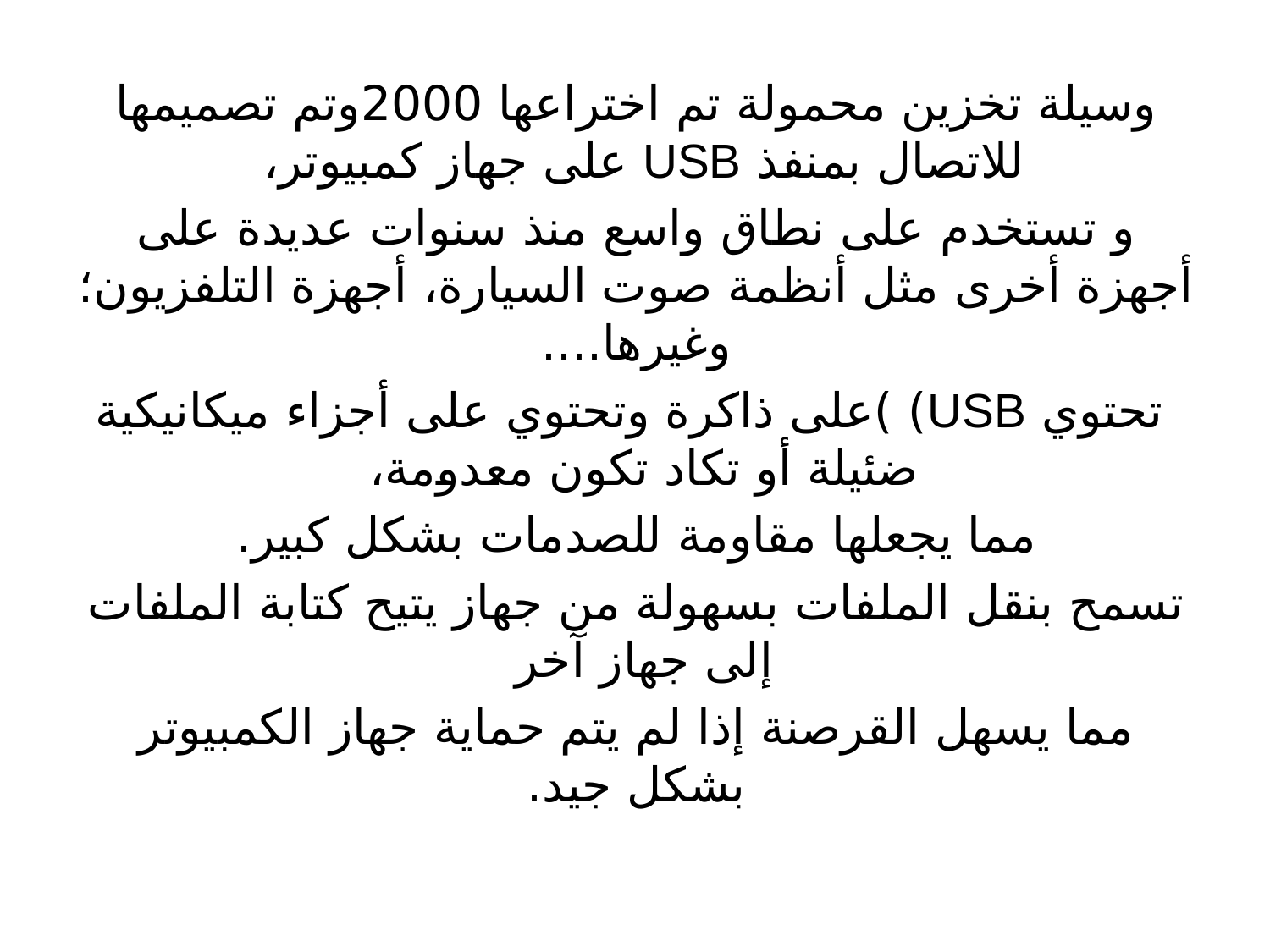

وسيلة تخزين محمولة تم اختراعها 2000وتم تصميمها للاتصال بمنفذ USB على جهاز كمبيوتر،
و تستخدم على نطاق واسع منذ سنوات عديدة على أجهزة أخرى مثل أنظمة صوت السيارة، أجهزة التلفزيون؛ وغيرها....
 تحتوي USB) )على ذاكرة وتحتوي على أجزاء ميكانيكية ضئيلة أو تكاد تكون معدومة،
مما يجعلها مقاومة للصدمات بشكل كبير.
تسمح بنقل الملفات بسهولة من جهاز يتيح كتابة الملفات إلى جهاز آخر
مما يسهل القرصنة إذا لم يتم حماية جهاز الكمبيوتر بشكل جيد.